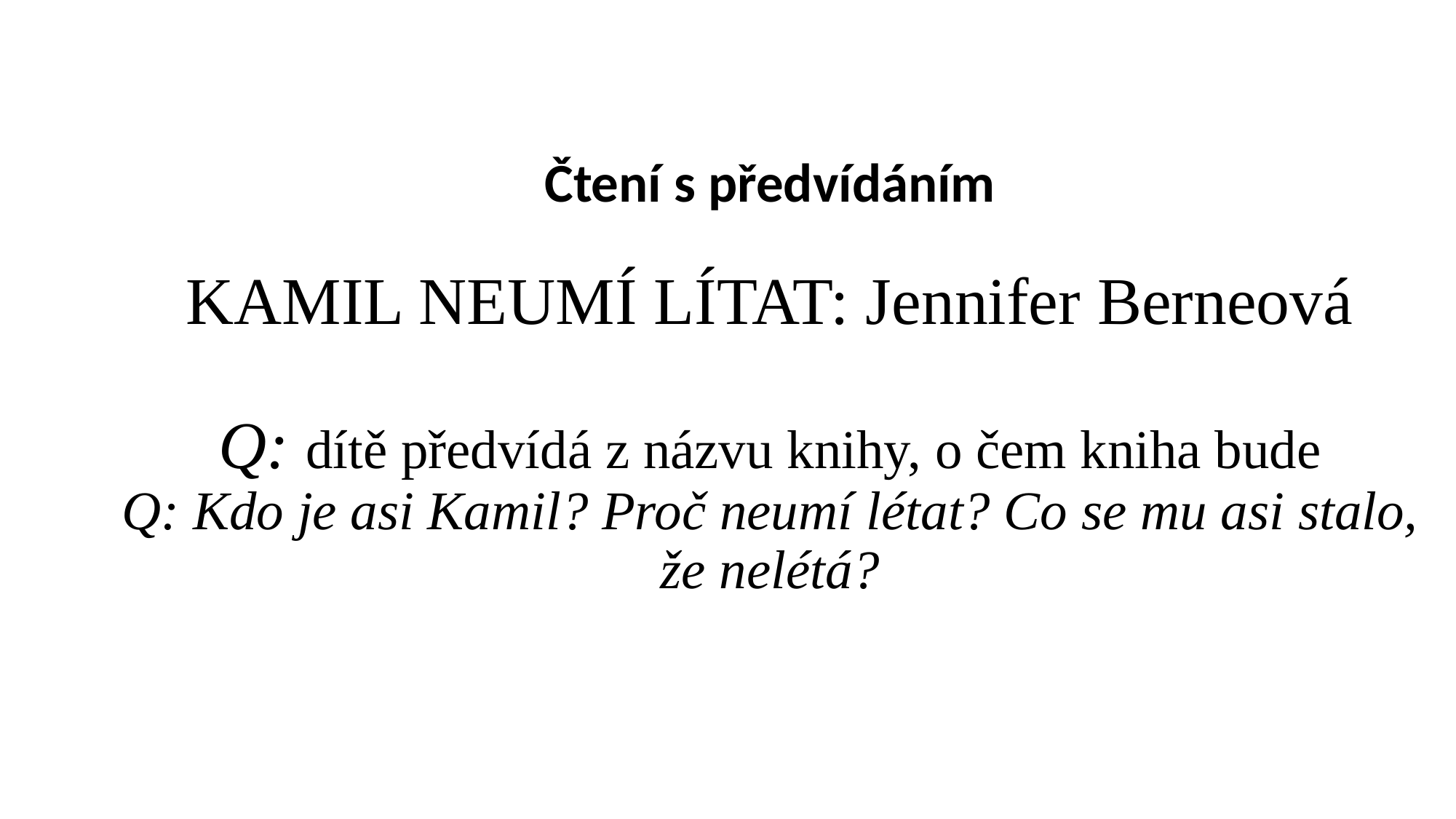

Čtení s předvídáním
KAMIL NEUMÍ LÍTAT: Jennifer Berneová
Q: dítě předvídá z názvu knihy, o čem kniha bude
Q: Kdo je asi Kamil? Proč neumí létat? Co se mu asi stalo, že nelétá?